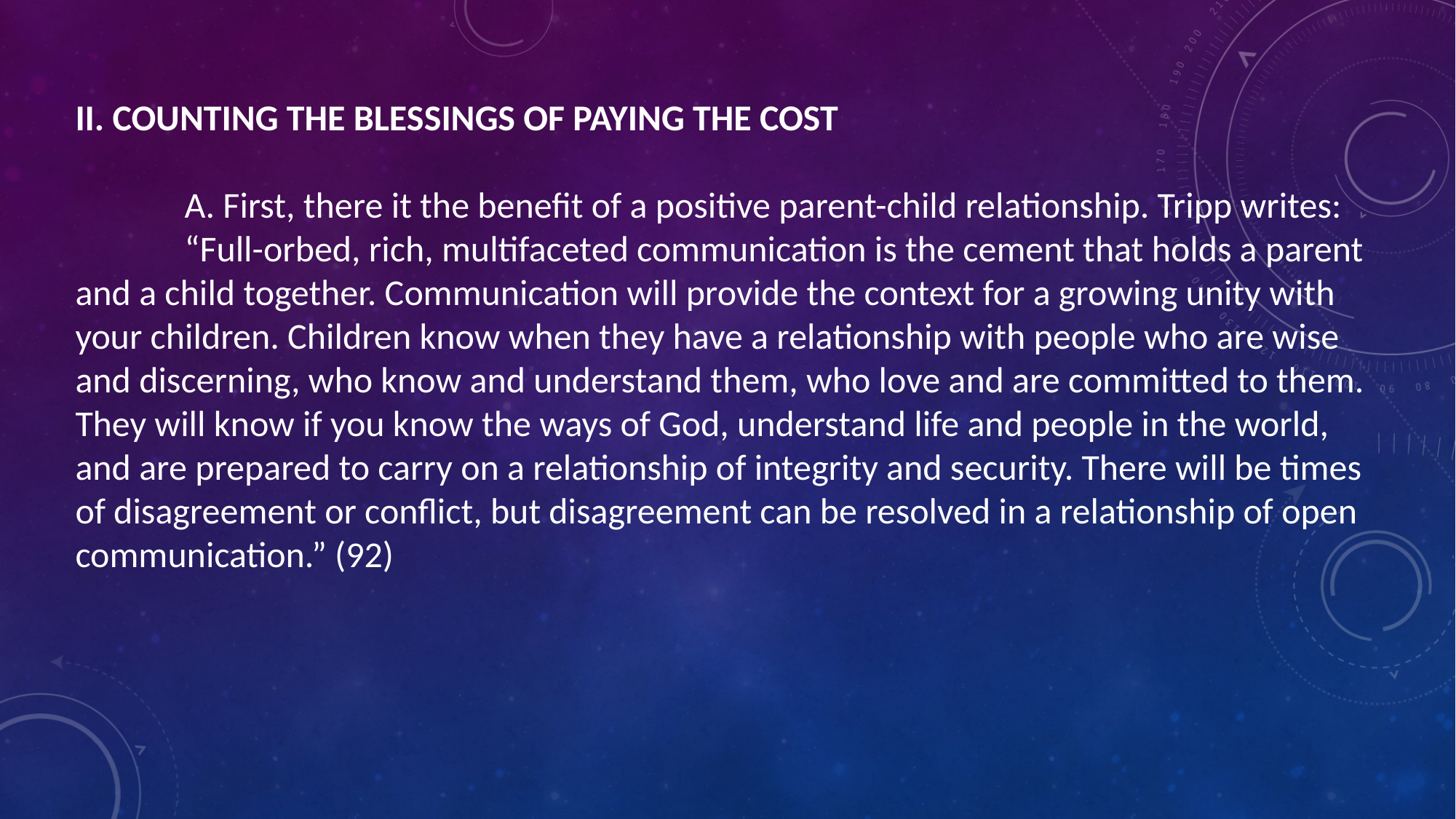

II. COUNTING THE BLESSINGS OF PAYING THE COST

	A. First, there it the benefit of a positive parent-child relationship. Tripp writes:
	“Full-orbed, rich, multifaceted communication is the cement that holds a parent and a child together. Communication will provide the context for a growing unity with your children. Children know when they have a relationship with people who are wise and discerning, who know and understand them, who love and are committed to them. They will know if you know the ways of God, understand life and people in the world, and are prepared to carry on a relationship of integrity and security. There will be times of disagreement or conflict, but disagreement can be resolved in a relationship of open communication.” (92)